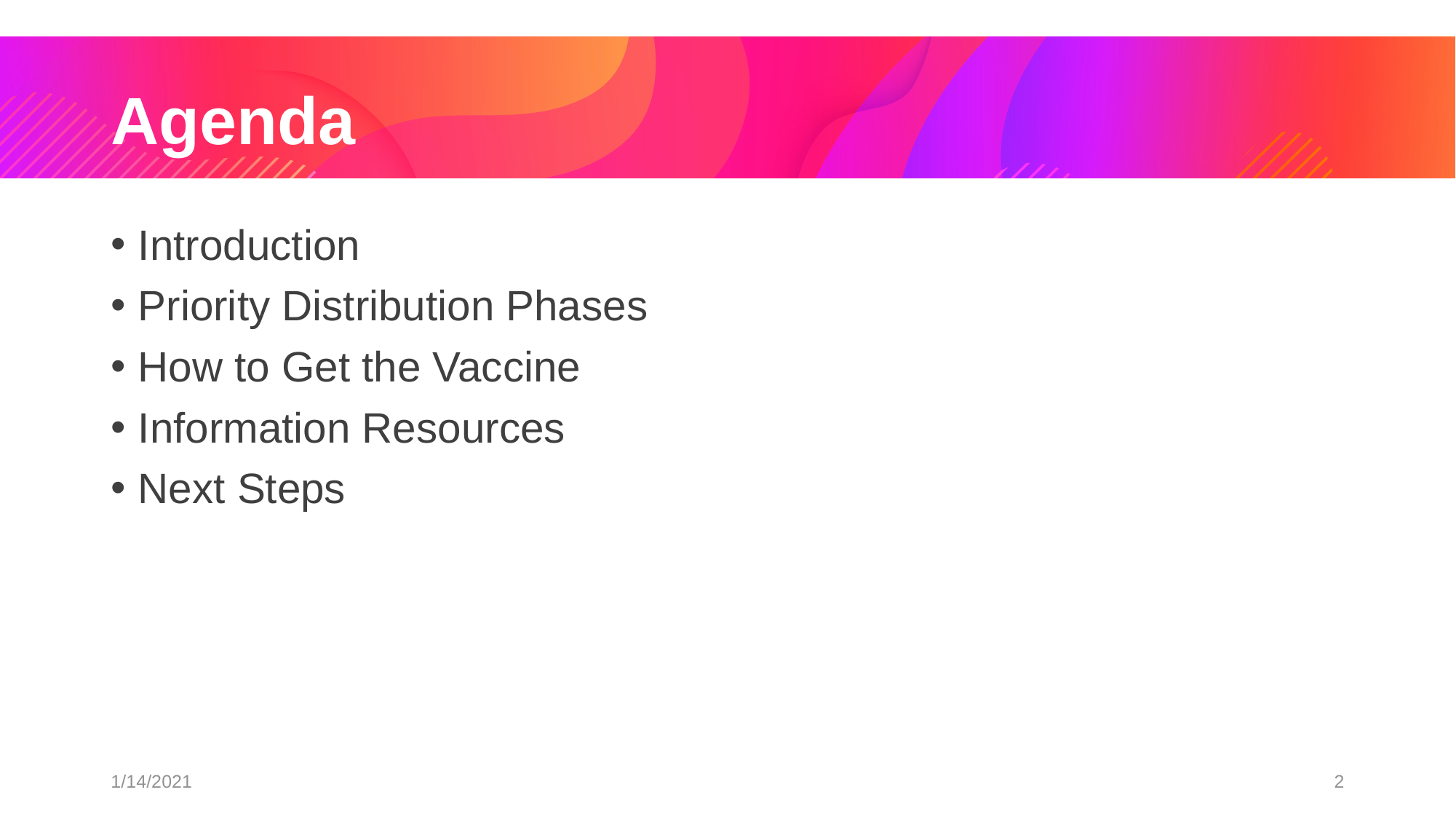

# Agenda
Introduction
Priority Distribution Phases
How to Get the Vaccine
Information Resources
Next Steps

1/14/2021
2